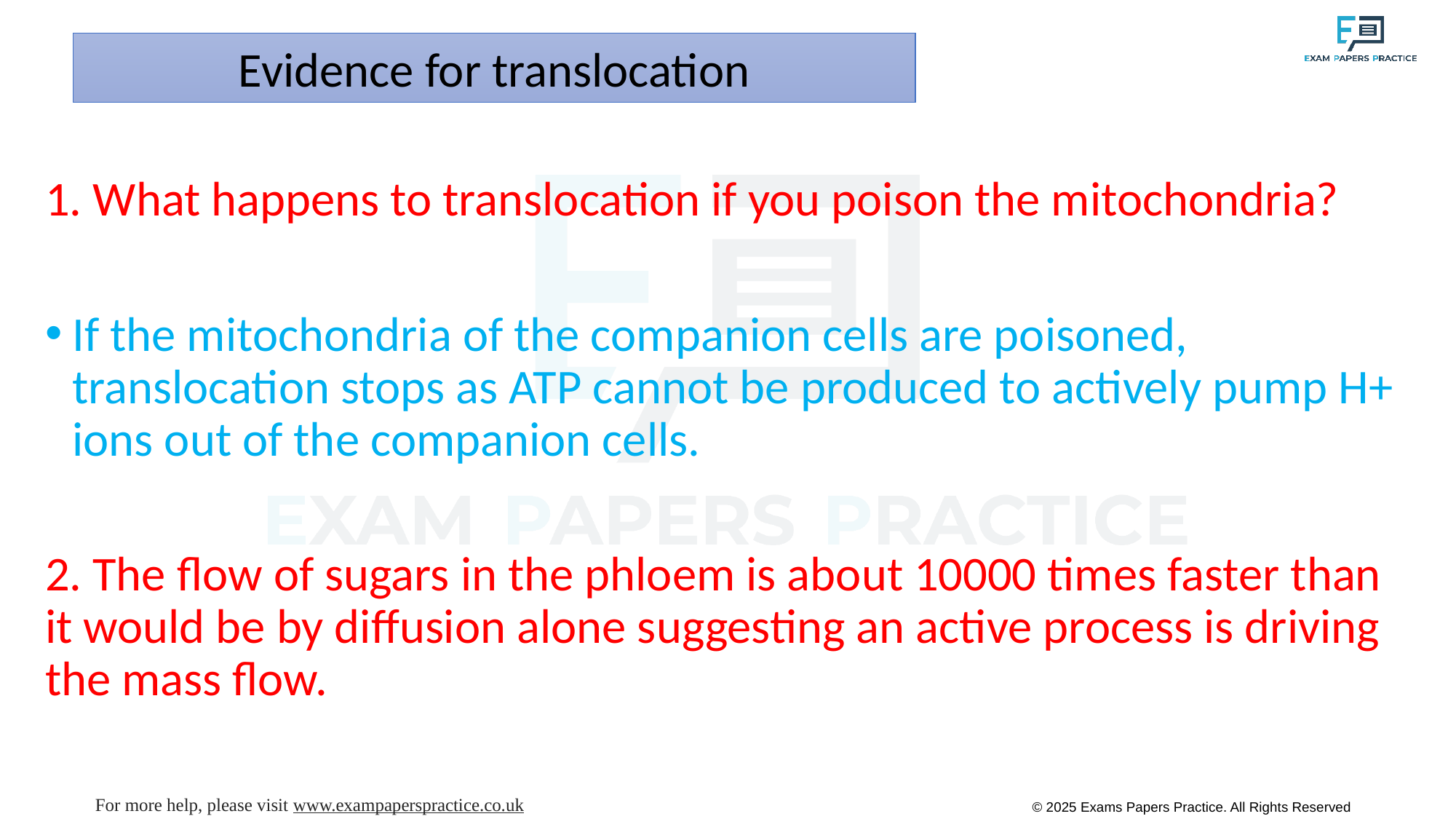

Evidence for translocation
1. What happens to translocation if you poison the mitochondria?

If the mitochondria of the companion cells are poisoned, translocation stops as ATP cannot be produced to actively pump H+ ions out of the companion cells.

2. The flow of sugars in the phloem is about 10000 times faster than it would be by diffusion alone suggesting an active process is driving the mass flow.